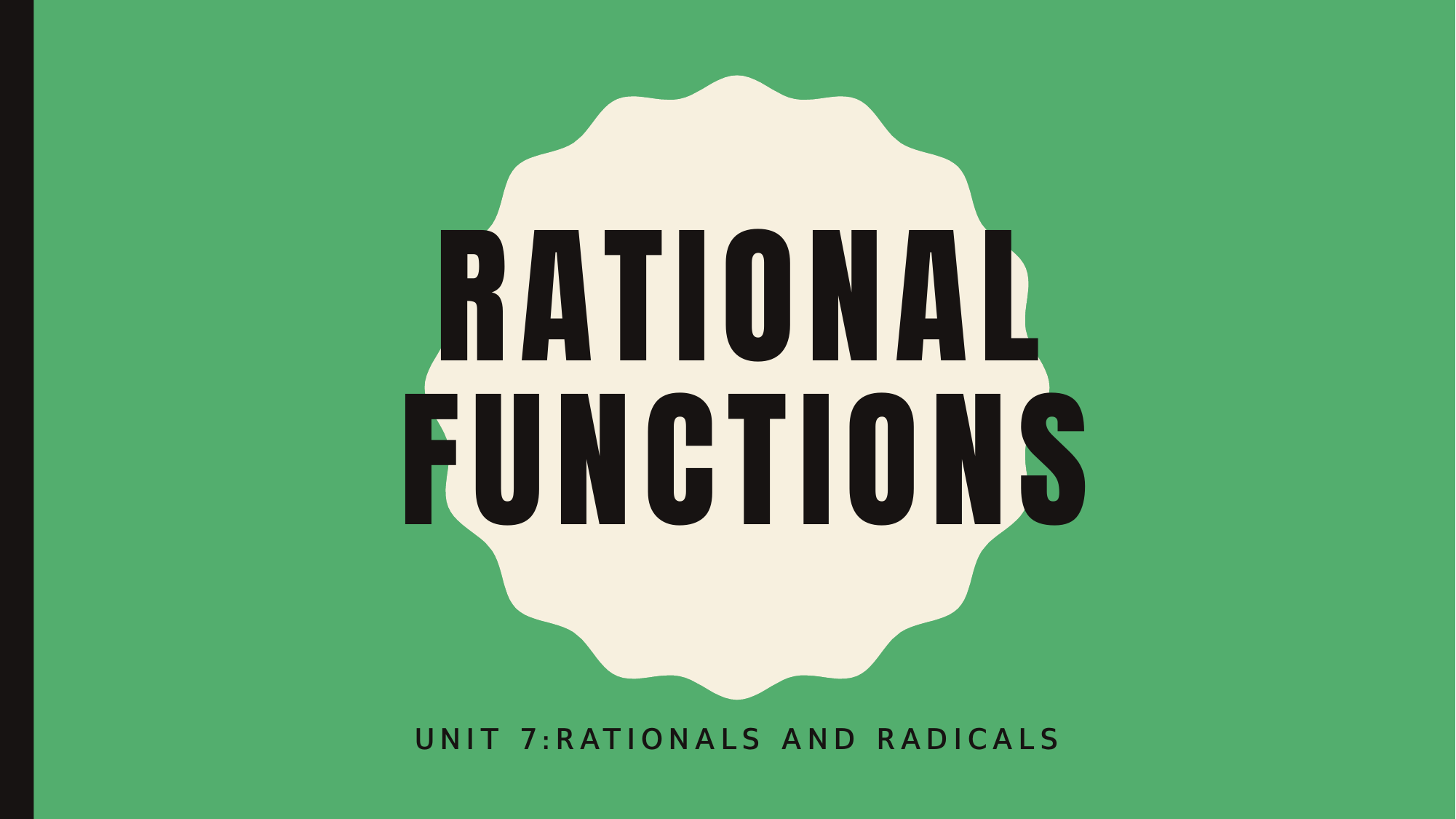

# Rational functions
Unit 7:Rationals and radicals